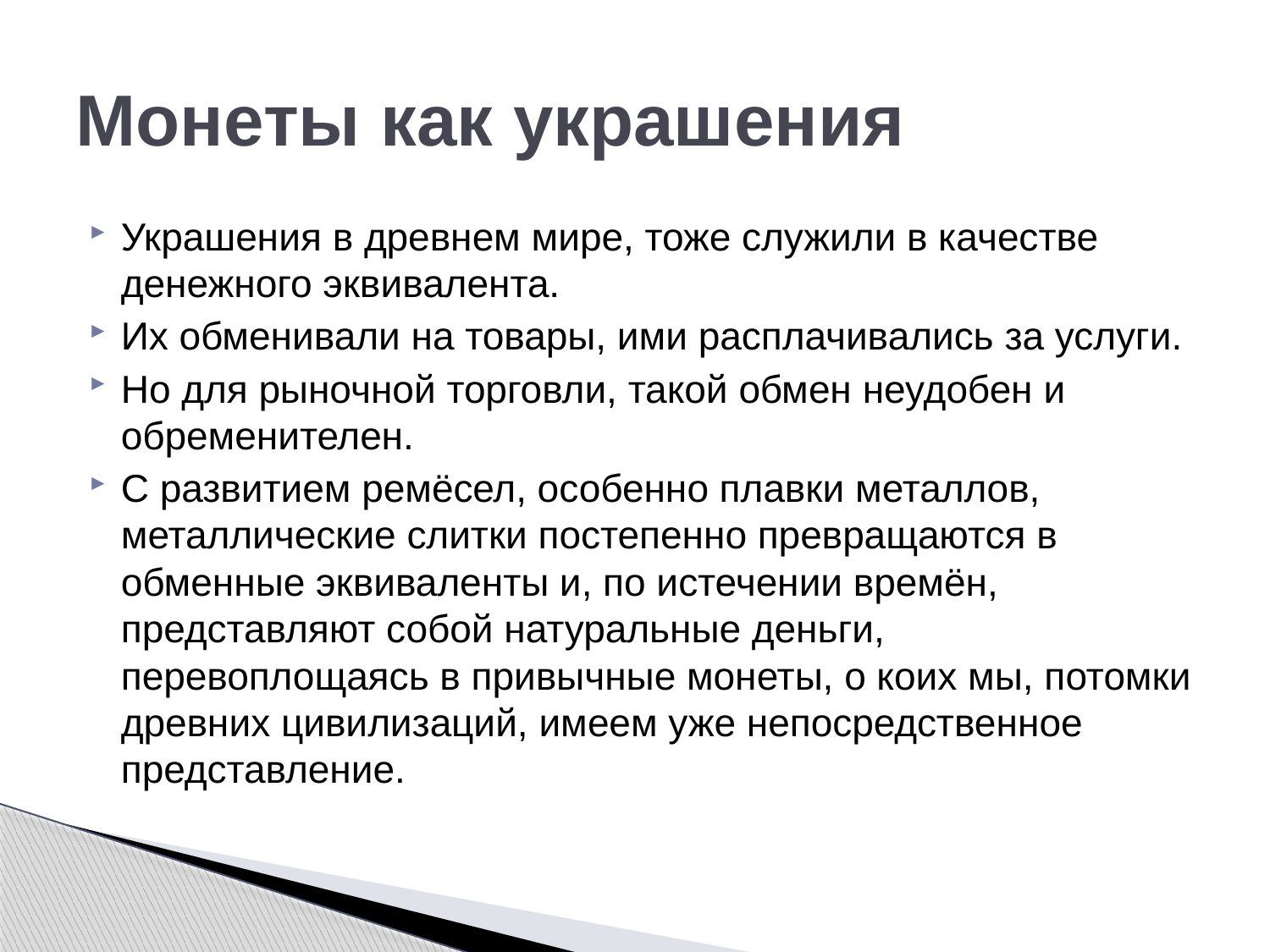

# Монеты как украшения
Украшения в древнем мире, тоже служили в качестве денежного эквивалента.
Их обменивали на товары, ими расплачивались за услуги.
Но для рыночной торговли, такой обмен неудобен и обременителен.
С развитием ремёсел, особенно плавки металлов, металлические слитки постепенно превращаются в обменные эквиваленты и, по истечении времён, представляют собой натуральные деньги, перевоплощаясь в привычные монеты, о коих мы, потомки древних цивилизаций, имеем уже непосредственное представление.